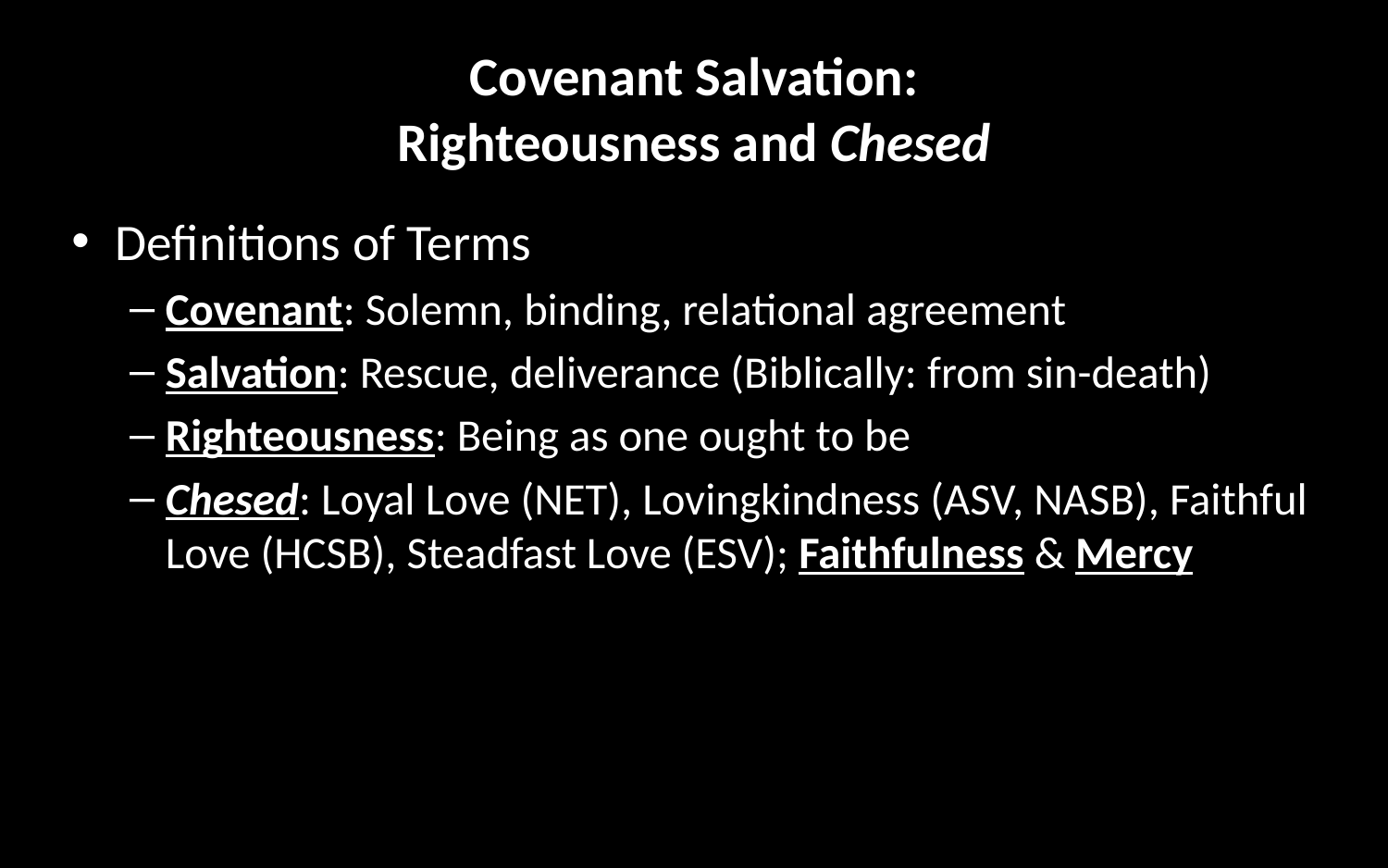

# Covenant Salvation: Righteousness and Chesed
Definitions of Terms
Covenant: Solemn, binding, relational agreement
Salvation: Rescue, deliverance (Biblically: from sin-death)
Righteousness: Being as one ought to be
Chesed: Loyal Love (NET), Lovingkindness (ASV, NASB), Faithful Love (HCSB), Steadfast Love (ESV); Faithfulness & Mercy